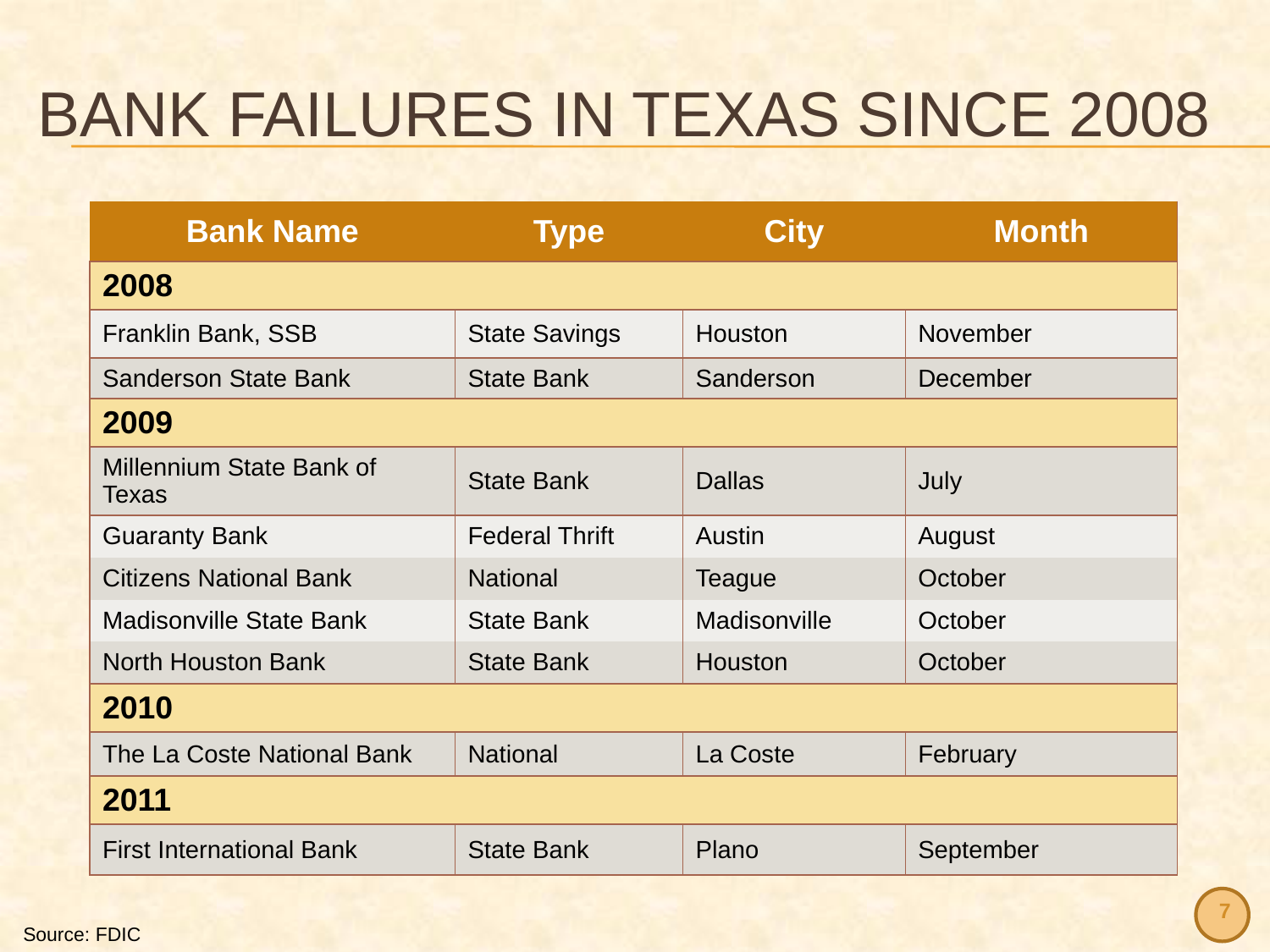

Bank Failures in Texas Since 2008
| Bank Name | Type | City | Month |
| --- | --- | --- | --- |
| 2008 |  |  |  |
| Franklin Bank, SSB | State Savings | Houston | November |
| Sanderson State Bank | State Bank | Sanderson | December |
| 2009 |  |  |  |
| Millennium State Bank of Texas | State Bank | Dallas | July |
| Guaranty Bank | Federal Thrift | Austin | August |
| Citizens National Bank | National | Teague | October |
| Madisonville State Bank | State Bank | Madisonville | October |
| North Houston Bank | State Bank | Houston | October |
| 2010 |  |  |  |
| The La Coste National Bank | National | La Coste | February |
| 2011 |  |  |  |
| First International Bank | State Bank | Plano | September |
7
Source: FDIC